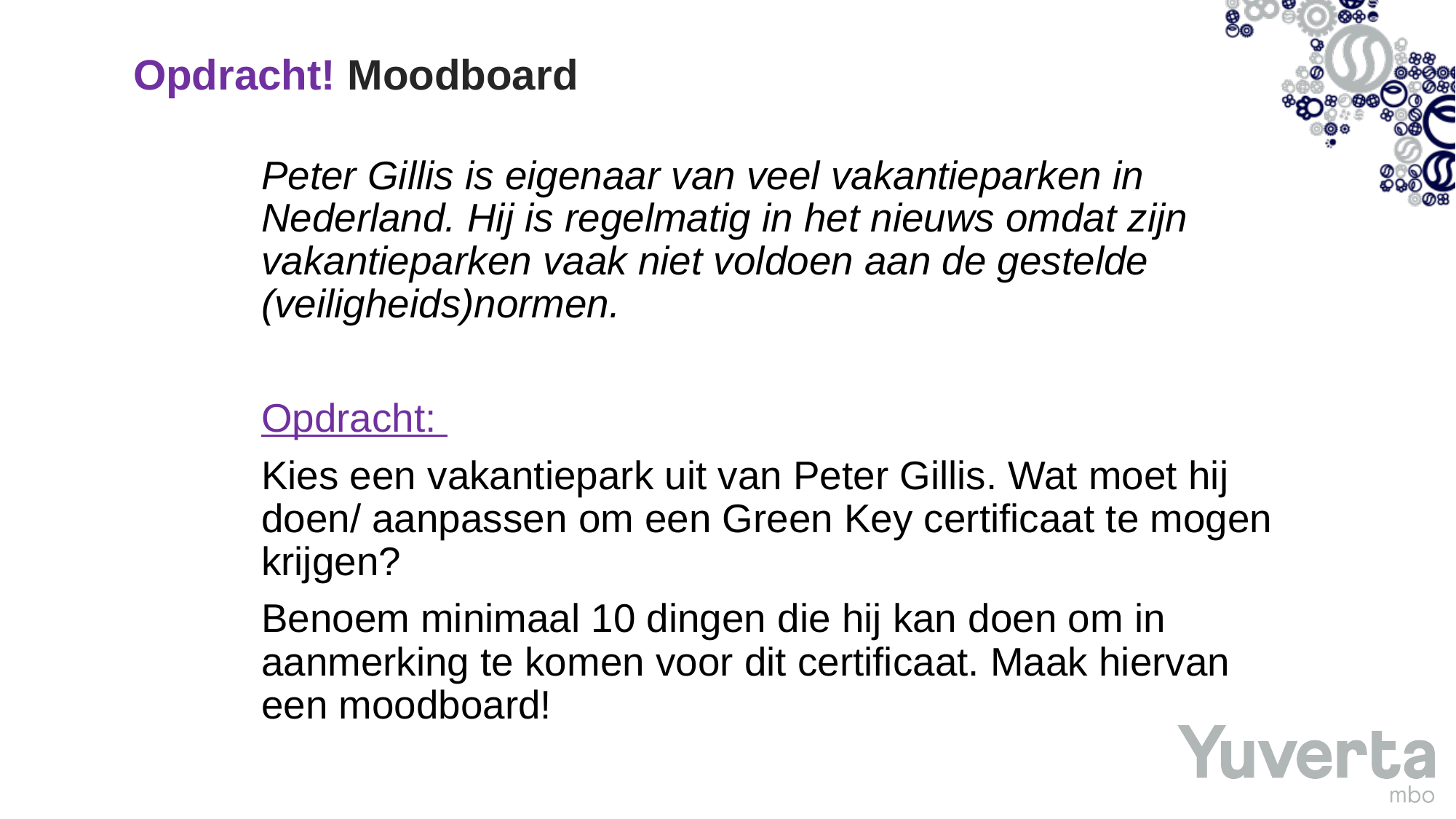

# Opdracht! Moodboard
Peter Gillis is eigenaar van veel vakantieparken in Nederland. Hij is regelmatig in het nieuws omdat zijn vakantieparken vaak niet voldoen aan de gestelde (veiligheids)normen.

Opdracht:
Kies een vakantiepark uit van Peter Gillis. Wat moet hij doen/ aanpassen om een Green Key certificaat te mogen krijgen?
Benoem minimaal 10 dingen die hij kan doen om in aanmerking te komen voor dit certificaat. Maak hiervan een moodboard!